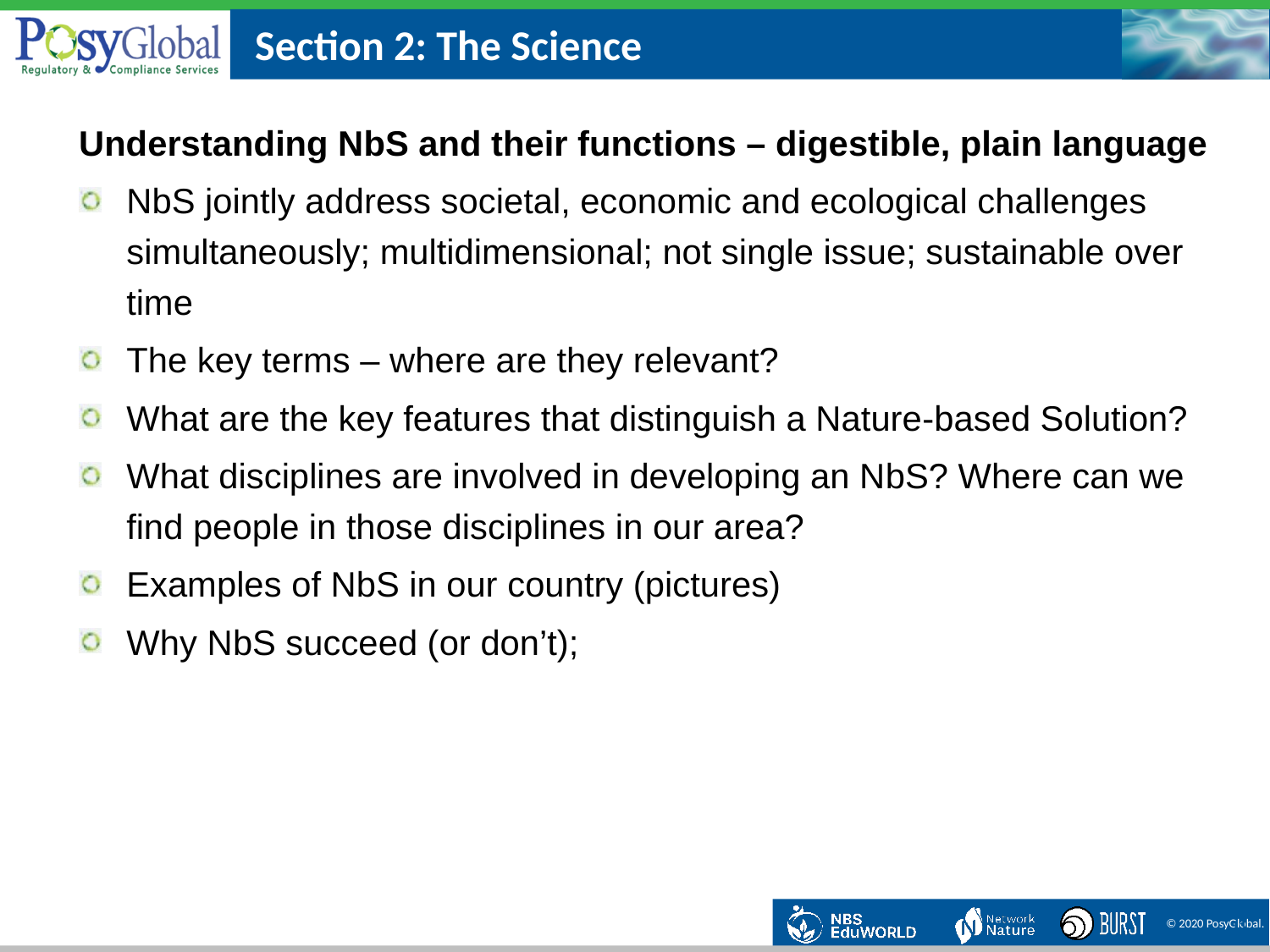

# Section 2: The Science
Understanding NbS and their functions – digestible, plain language
NbS jointly address societal, economic and ecological challenges simultaneously; multidimensional; not single issue; sustainable over time
The key terms – where are they relevant?
What are the key features that distinguish a Nature-based Solution?
What disciplines are involved in developing an NbS? Where can we find people in those disciplines in our area?
Examples of NbS in our country (pictures)
Why NbS succeed (or don’t);

11